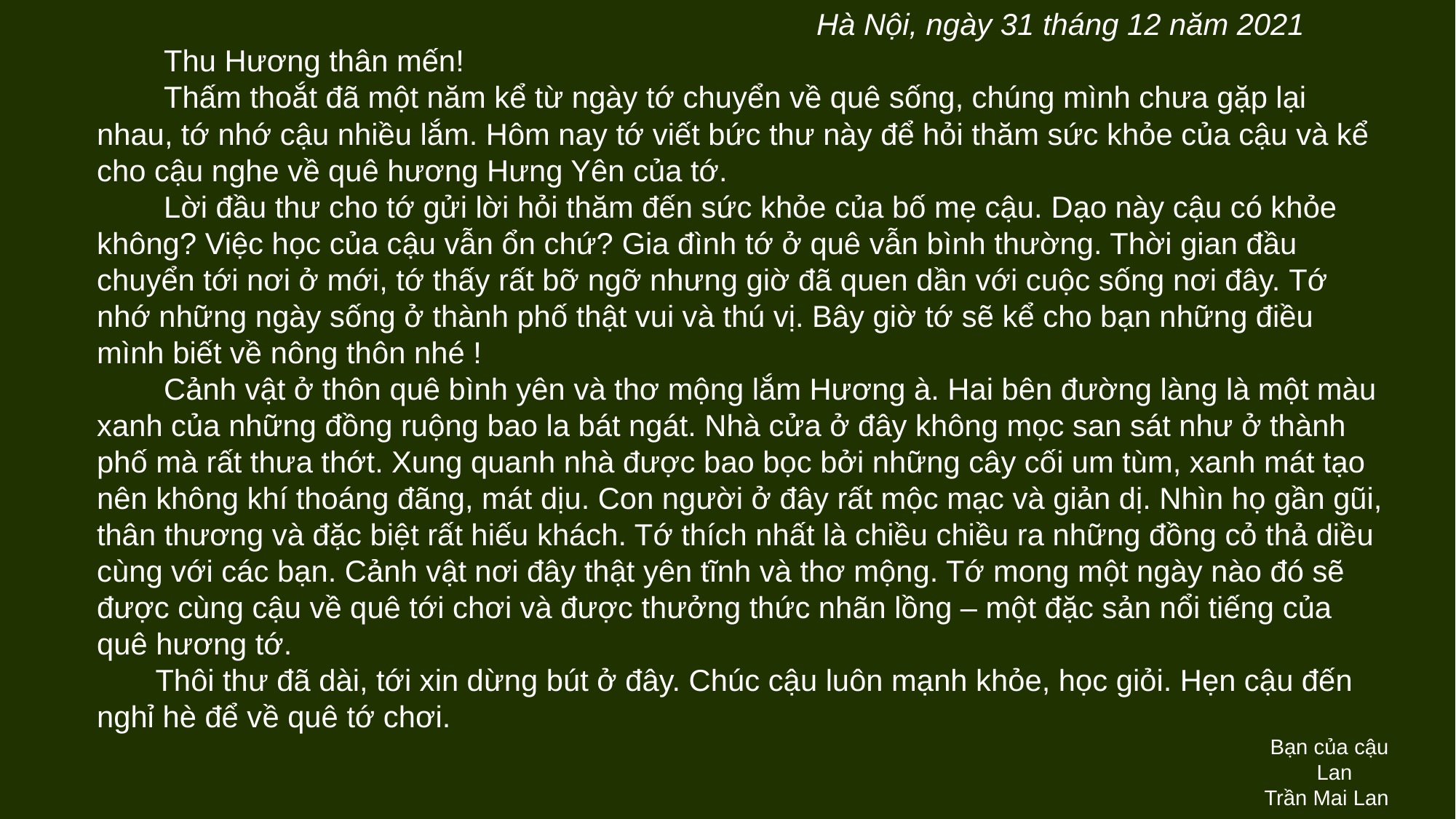

Hà Nội, ngày 31 tháng 12 năm 2021
        Thu Hương thân mến!
        Thấm thoắt đã một năm kể từ ngày tớ chuyển về quê sống, chúng mình chưa gặp lại nhau, tớ nhớ cậu nhiều lắm. Hôm nay tớ viết bức thư này để hỏi thăm sức khỏe của cậu và kể cho cậu nghe về quê hương Hưng Yên của tớ.
        Lời đầu thư cho tớ gửi lời hỏi thăm đến sức khỏe của bố mẹ cậu. Dạo này cậu có khỏe không? Việc học của cậu vẫn ổn chứ? Gia đình tớ ở quê vẫn bình thường. Thời gian đầu chuyển tới nơi ở mới, tớ thấy rất bỡ ngỡ nhưng giờ đã quen dần với cuộc sống nơi đây. Tớ nhớ những ngày sống ở thành phố thật vui và thú vị. Bây giờ tớ sẽ kể cho bạn những điều mình biết về nông thôn nhé !
        Cảnh vật ở thôn quê bình yên và thơ mộng lắm Hương à. Hai bên đường làng là một màu xanh của những đồng ruộng bao la bát ngát. Nhà cửa ở đây không mọc san sát như ở thành phố mà rất thưa thớt. Xung quanh nhà được bao bọc bởi những cây cối um tùm, xanh mát tạo nên không khí thoáng đãng, mát dịu. Con người ở đây rất mộc mạc và giản dị. Nhìn họ gần gũi, thân thương và đặc biệt rất hiếu khách. Tớ thích nhất là chiều chiều ra những đồng cỏ thả diều cùng với các bạn. Cảnh vật nơi đây thật yên tĩnh và thơ mộng. Tớ mong một ngày nào đó sẽ được cùng cậu về quê tới chơi và được thưởng thức nhãn lồng – một đặc sản nổi tiếng của quê hương tớ.
       Thôi thư đã dài, tới xin dừng bút ở đây. Chúc cậu luôn mạnh khỏe, học giỏi. Hẹn cậu đến nghỉ hè để về quê tớ chơi.
Bạn của cậu
                                                                                                                                                                                             Lan
Trần Mai Lan